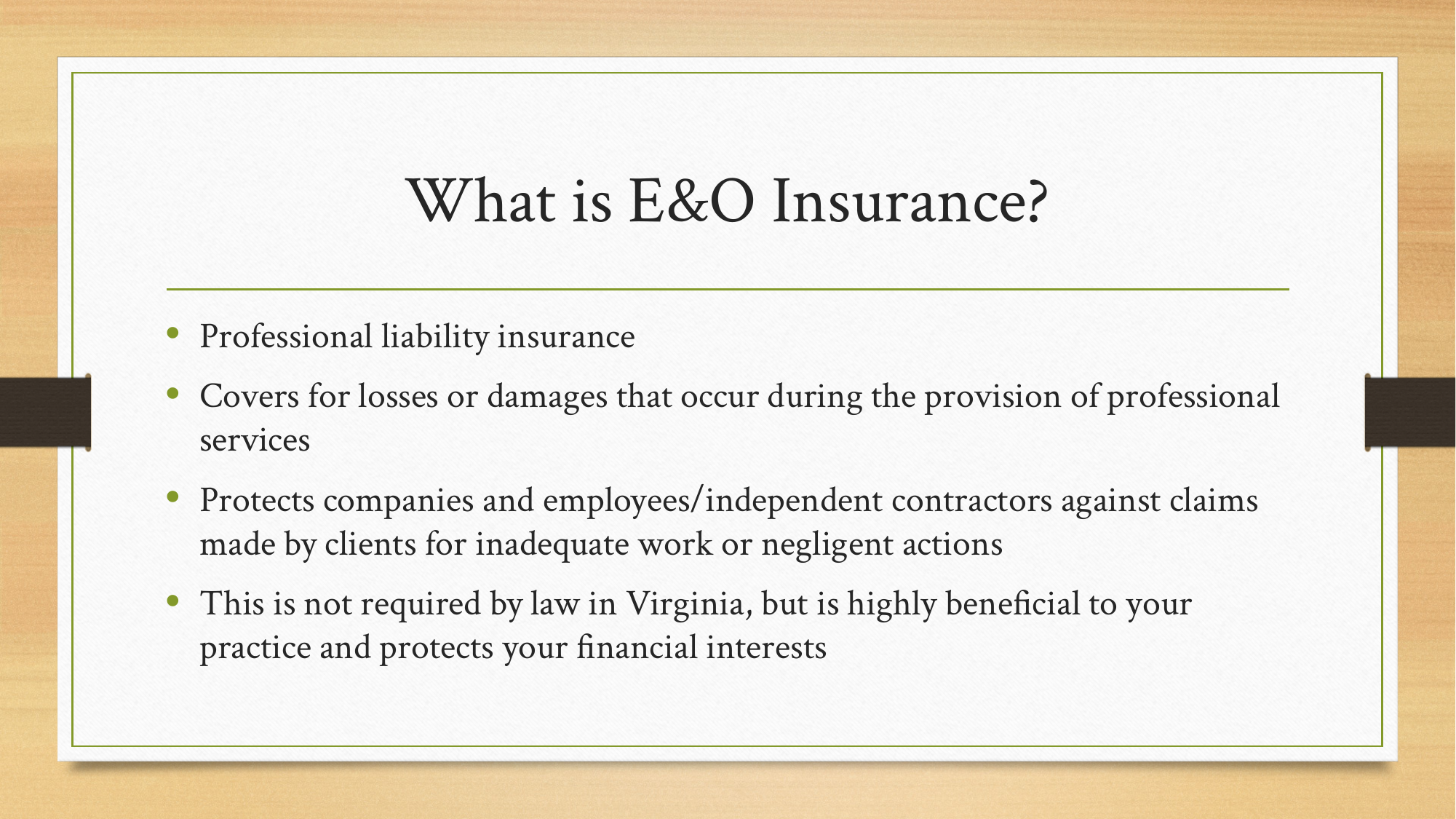

# What is E&O Insurance?
Professional liability insurance
Covers for losses or damages that occur during the provision of professional services
Protects companies and employees/independent contractors against claims made by clients for inadequate work or negligent actions
This is not required by law in Virginia, but is highly beneficial to your practice and protects your financial interests